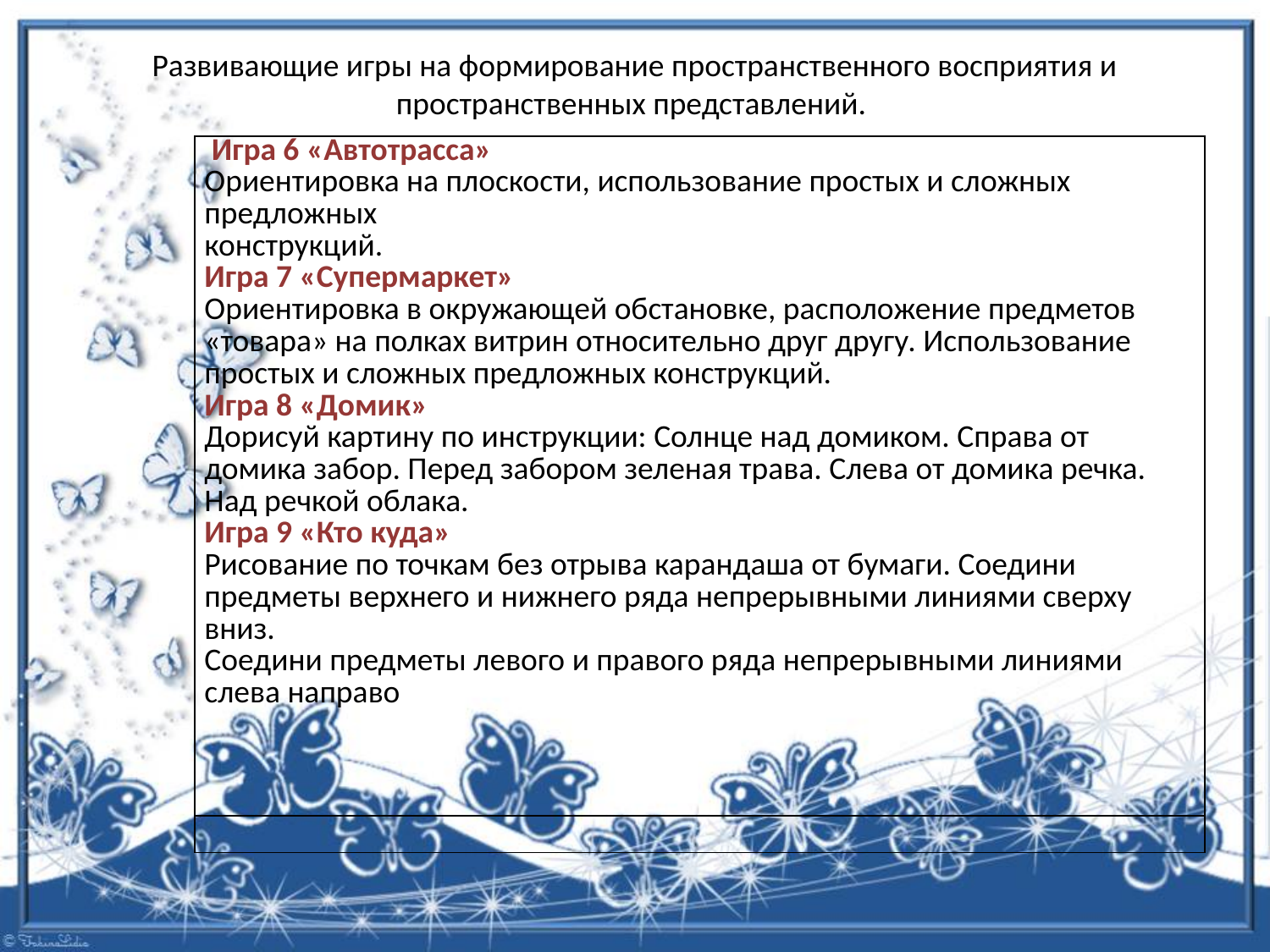

# Развивающие игры на формирование пространственного восприятия и пространственных представлений.
| Игра 6 «Автотрасса» Ориентировка на плоскости, использование простых и сложных предложных конструкций. Игра 7 «Супермаркет» Ориентировка в окружающей обстановке, расположение предметов «товара» на полках витрин относительно друг другу. Использование простых и сложных предложных конструкций. Игра 8 «Домик» Дорисуй картину по инструкции: Солнце над домиком. Справа от домика забор. Перед забором зеленая трава. Слева от домика речка. Над речкой облака. Игра 9 «Кто куда» Рисование по точкам без отрыва карандаша от бумаги. Соедини предметы верхнего и нижнего ряда непрерывными линиями сверху вниз. Соедини предметы левого и правого ряда непрерывными линиями слева направо |
| --- |
|  |